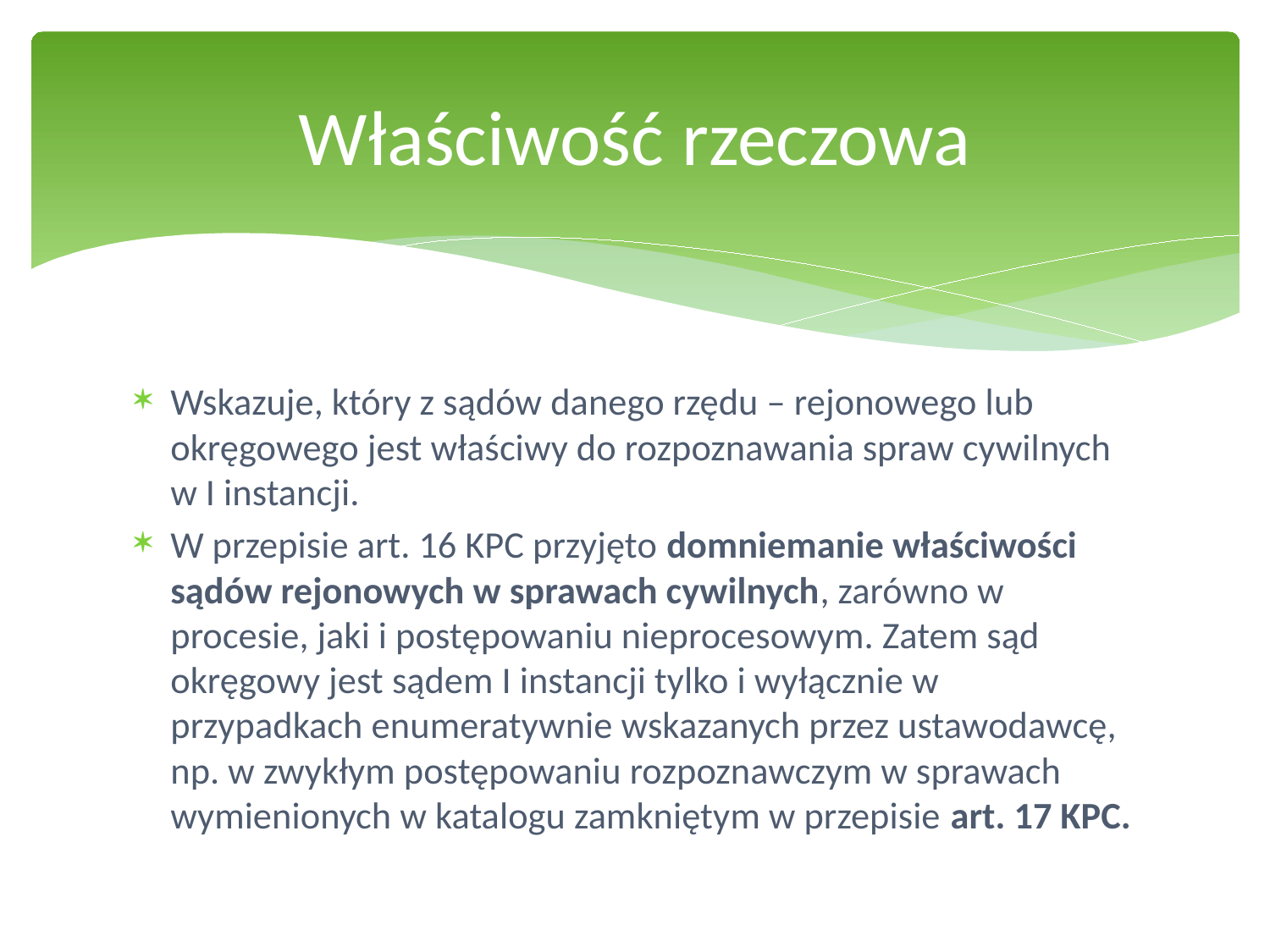

# Właściwość rzeczowa
Wskazuje, który z sądów danego rzędu – rejonowego lub okręgowego jest właściwy do rozpoznawania spraw cywilnych w I instancji.
W przepisie art. 16 KPC przyjęto domniemanie właściwości sądów rejonowych w sprawach cywilnych, zarówno w procesie, jaki i postępowaniu nieprocesowym. Zatem sąd okręgowy jest sądem I instancji tylko i wyłącznie w przypadkach enumeratywnie wskazanych przez ustawodawcę, np. w zwykłym postępowaniu rozpoznawczym w sprawach wymienionych w katalogu zamkniętym w przepisie art. 17 KPC.